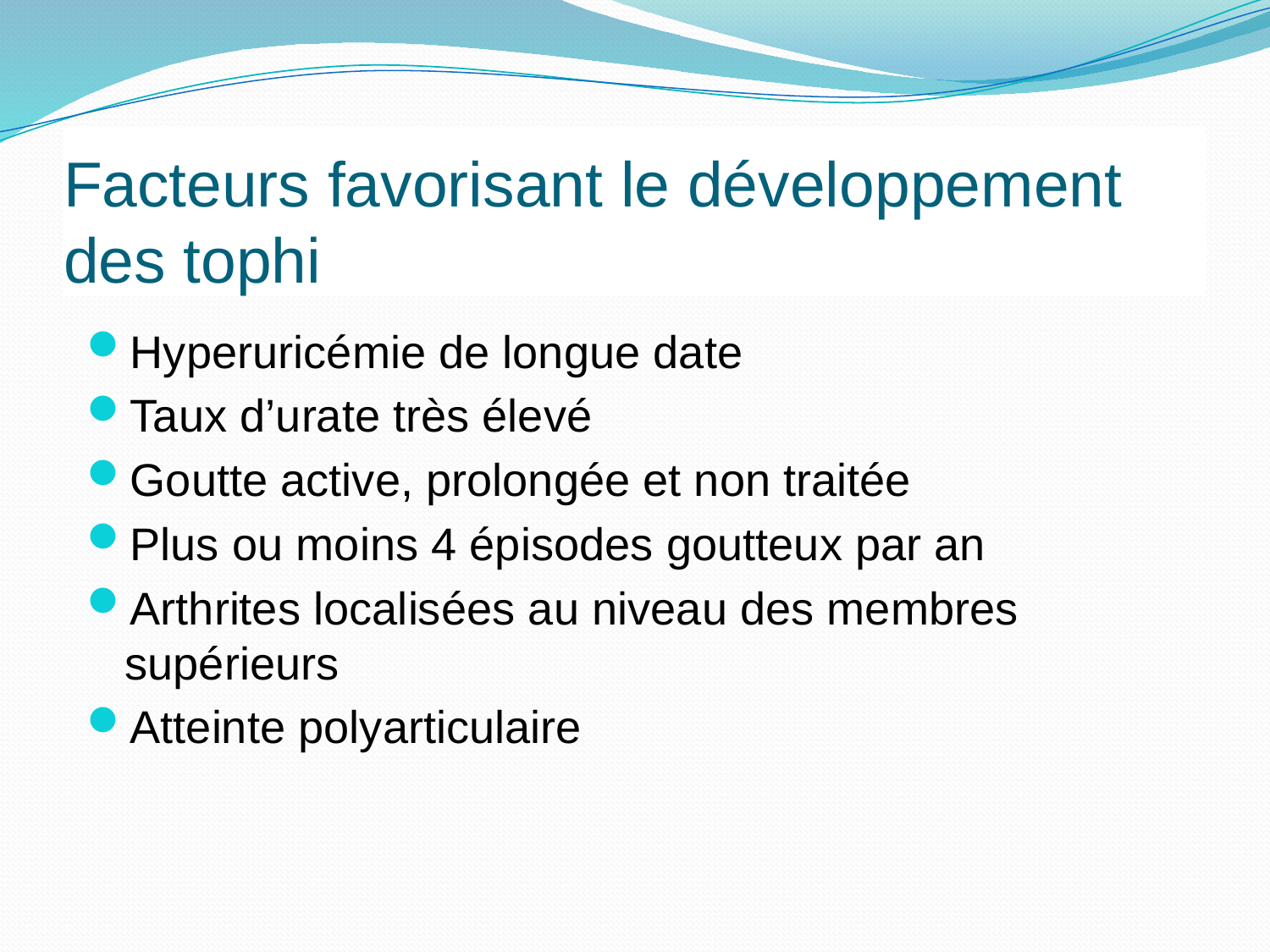

# Facteurs favorisant le développement des tophi
Hyperuricémie de longue date
Taux d’urate très élevé
Goutte active, prolongée et non traitée
Plus ou moins 4 épisodes goutteux par an
Arthrites localisées au niveau des membres supérieurs
Atteinte polyarticulaire